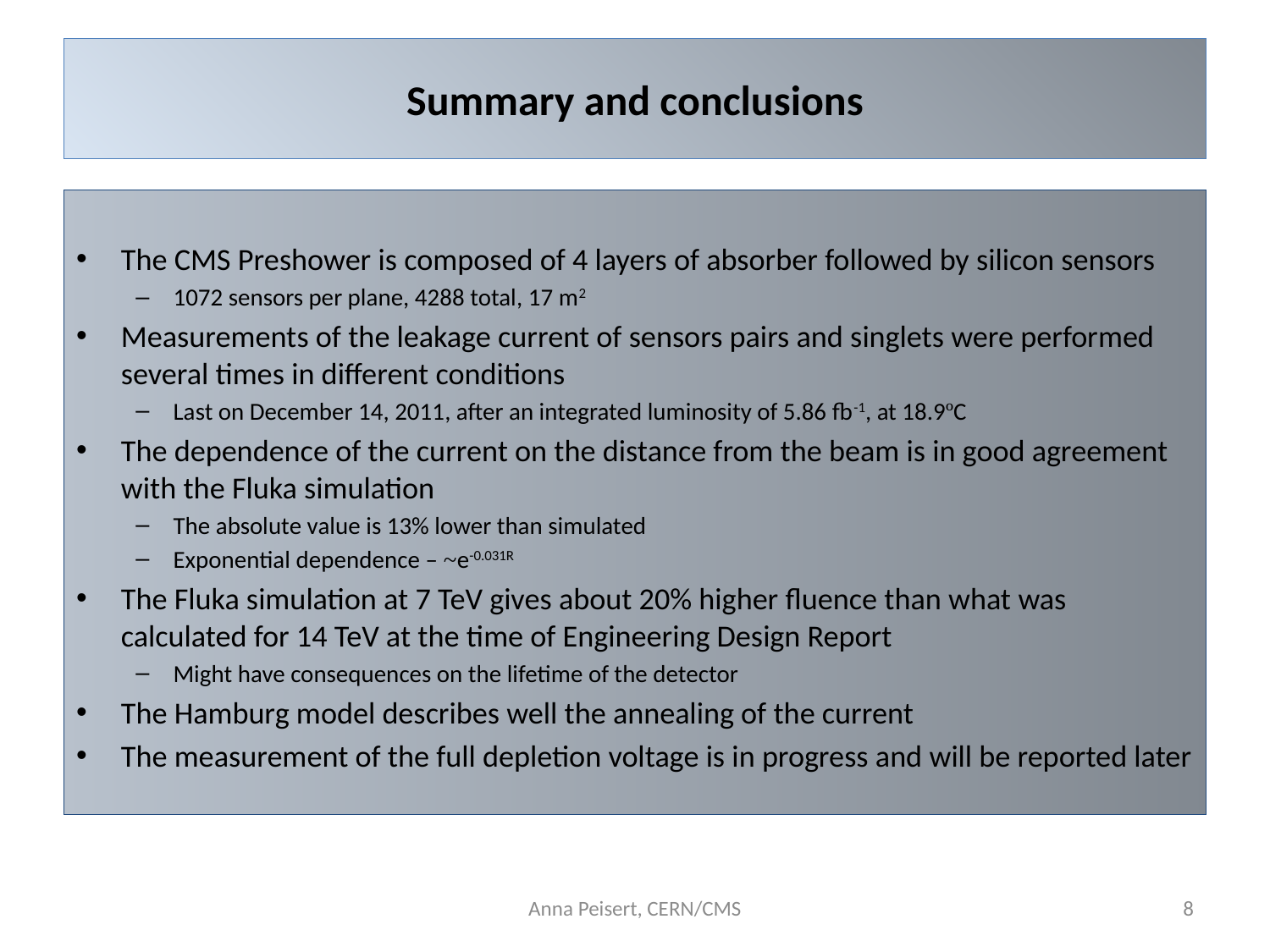

# Summary and conclusions

The CMS Preshower is composed of 4 layers of absorber followed by silicon sensors
1072 sensors per plane, 4288 total, 17 m2
Measurements of the leakage current of sensors pairs and singlets were performed several times in different conditions
Last on December 14, 2011, after an integrated luminosity of 5.86 fb-1, at 18.9ºC
The dependence of the current on the distance from the beam is in good agreement with the Fluka simulation
The absolute value is 13% lower than simulated
Exponential dependence – ~e-0.031R
The Fluka simulation at 7 TeV gives about 20% higher fluence than what was calculated for 14 TeV at the time of Engineering Design Report
Might have consequences on the lifetime of the detector
The Hamburg model describes well the annealing of the current
The measurement of the full depletion voltage is in progress and will be reported later
Anna Peisert, CERN/CMS
8